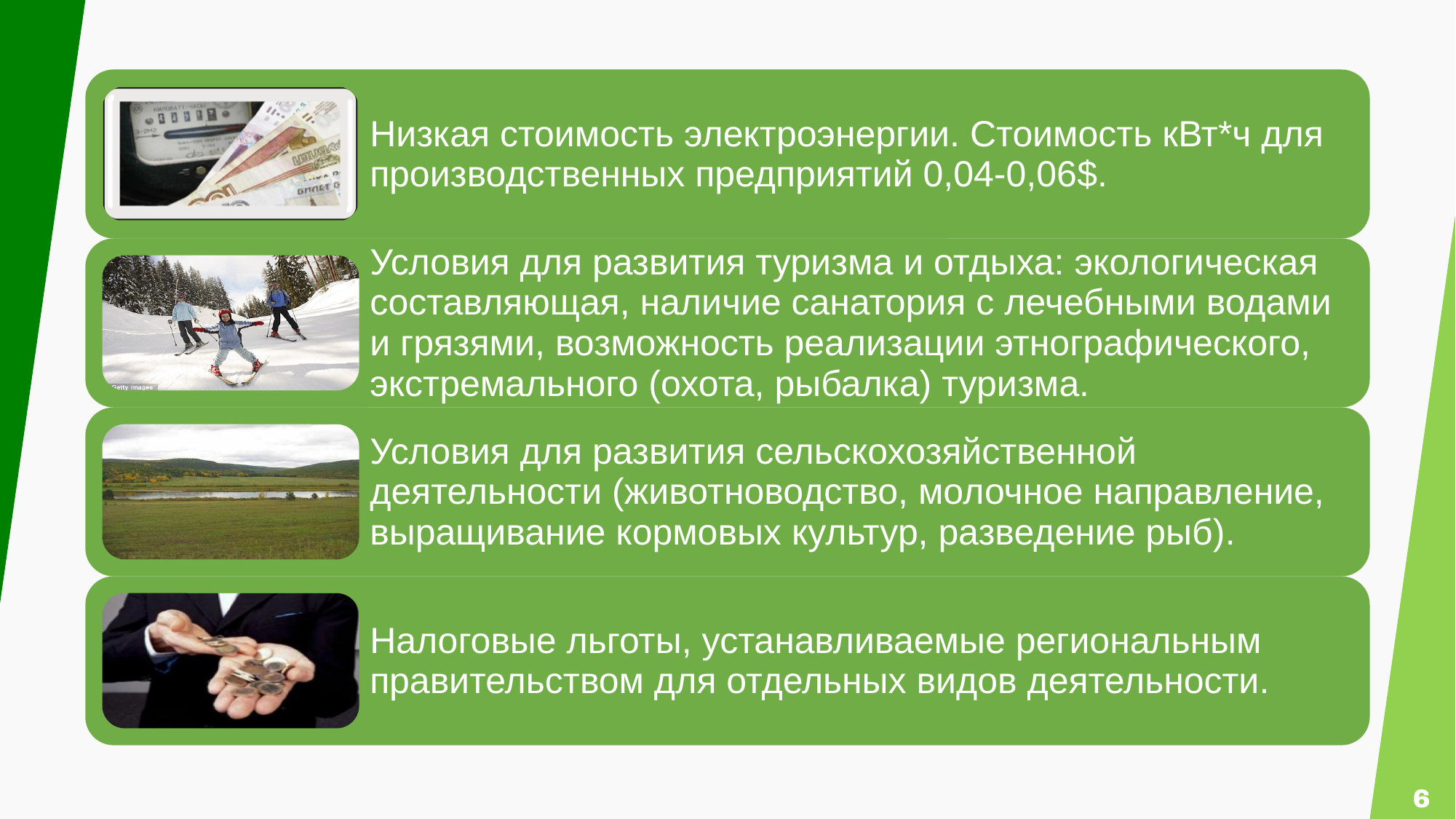

Условия для развития туризма и отдыха: экологическая составляющая, наличие санатория с лечебными водами и грязями, возможность реализации этнографического, экстремального (охота, рыбалка) туризма.
Условия для развития сельскохозяйственной деятельности (животноводство, молочное направление, выращивание кормовых культур, разведение рыб).
Налоговые льготы, устанавливаемые региональным правительством для отдельных видов деятельности.
Низкая стоимость электроэнергии. Стоимость кВт*ч для производственных предприятий 0,04-0,06$.

6